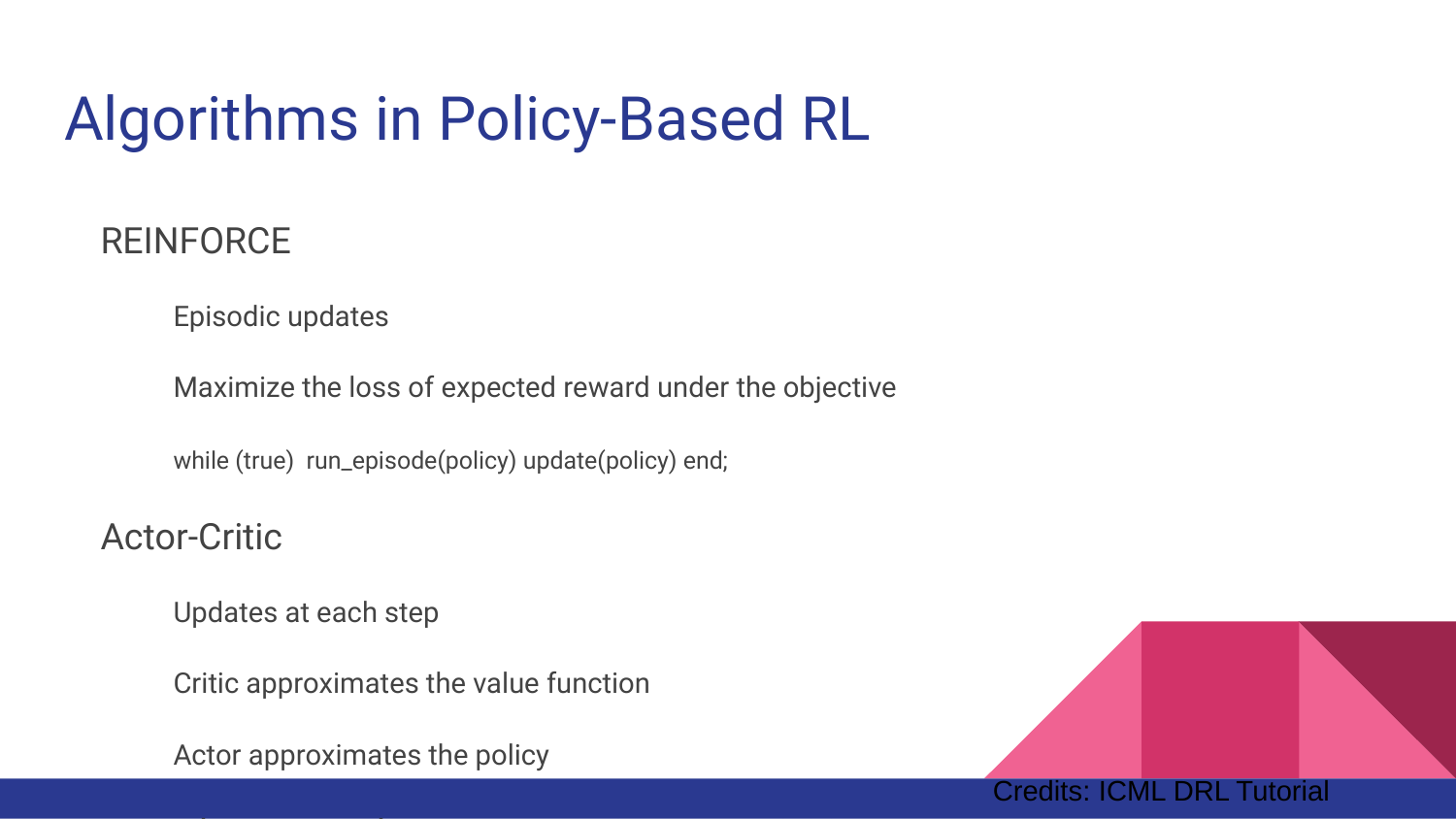

# Algorithms in Policy-Based RL
REINFORCE
Episodic updates
Maximize the loss of expected reward under the objective
while (true)  run_episode(policy) update(policy) end;
Actor-Critic
Updates at each step
Critic approximates the value function
Actor approximates the policy
Asynchronous Advantage Function Actor-Critic
Uses Advantage Function  Estimate for state-actuib. A(s,a,w) = Q(s,a,w) -V(s)
Replacing the need of replay memory by using parallel agents running on CPU
Relies on different exploration behavior of the parallel agents
Outperforms the conventional method

Credits: ICML DRL Tutorial